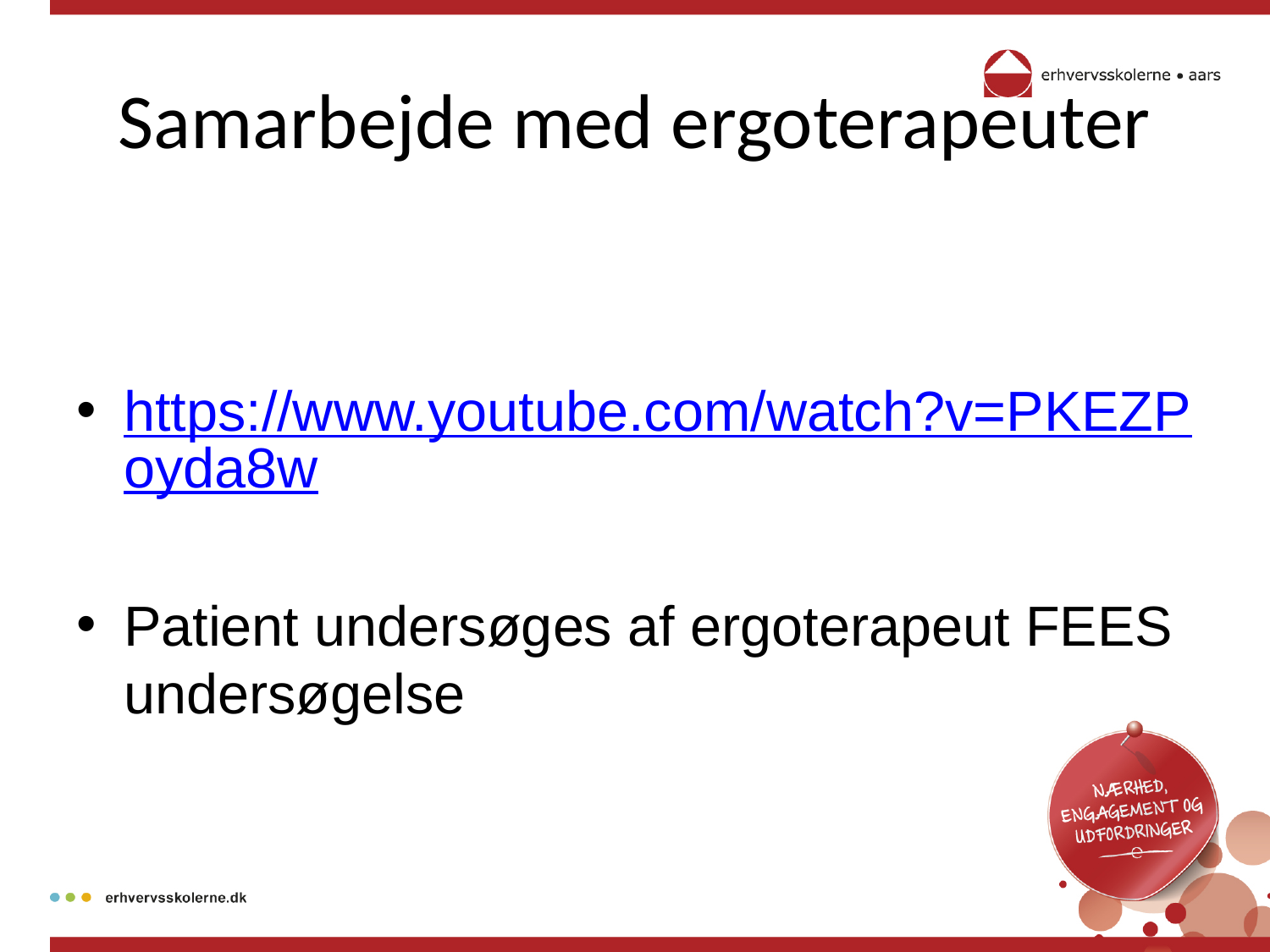

# Samarbejde med ergoterapeuter

https://www.youtube.com/watch?v=PKEZPoyda8w

Patient undersøges af ergoterapeut FEES undersøgelse